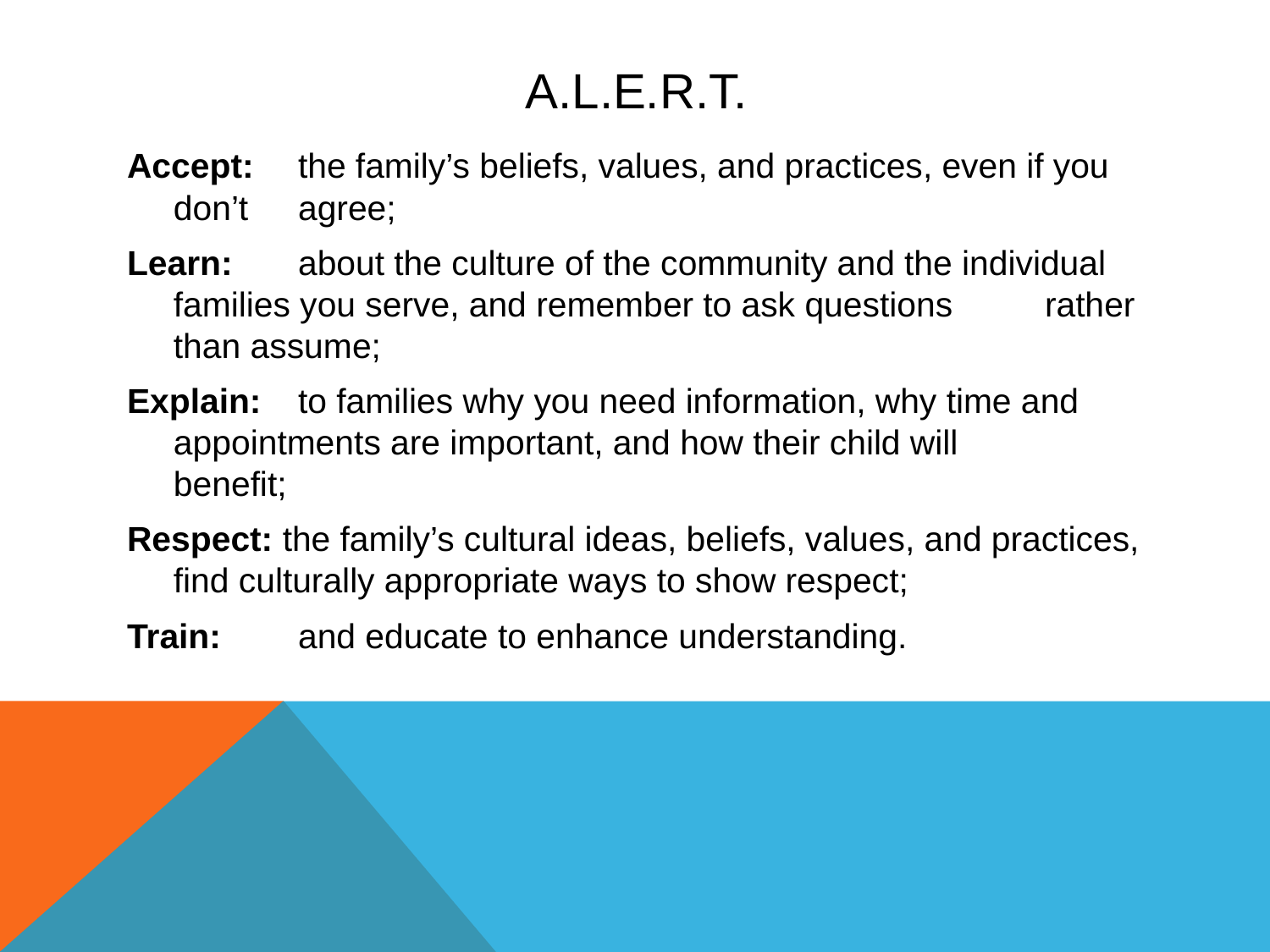

# A.L.E.R.T.
Accept: 	the family’s beliefs, values, and practices, even if you don’t 	agree;
Learn: 	about the culture of the community and the individual 	families you serve, and remember to ask questions 	rather than assume;
Explain:	to families why you need information, why time and 	appointments are important, and how their child will 	benefit;
Respect: the family’s cultural ideas, beliefs, values, and practices, 	find culturally appropriate ways to show respect;
Train:	and educate to enhance understanding.